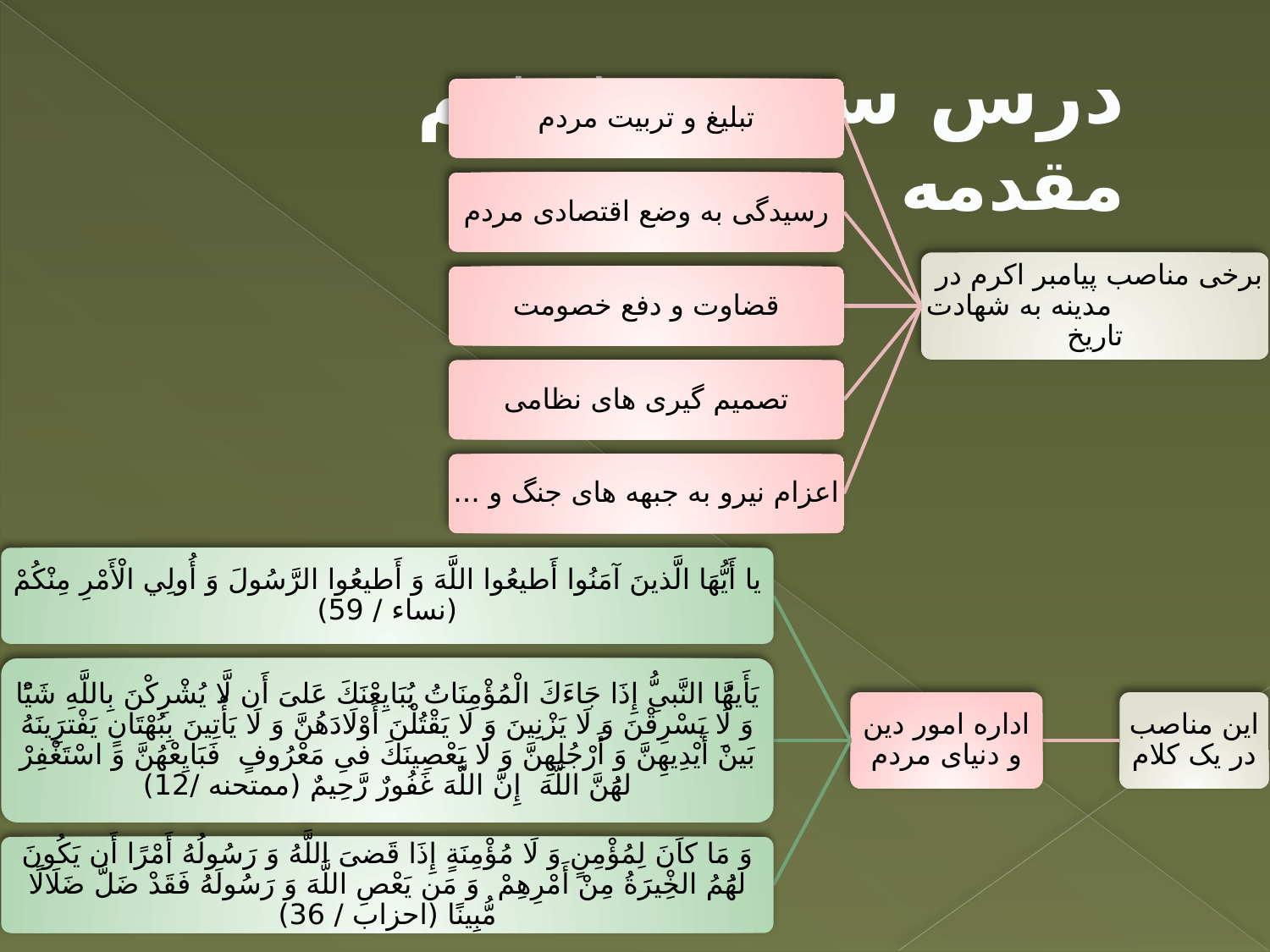

# درس سی و ششم مقدمه
برخی مناصب پیامبر اکرم در                   مدینه به شهادت تاریخ

تبلیغ و تربیت مردم

رسیدگی به وضع اقتصادی مردم

قضاوت و دفع خصومت

تصمیم گیری های نظامی

اعزام نیرو به جبهه های جنگ و ...
این مناصب در یک کلام

اداره امور دین و دنیای مردم

یا أَيُّهَا الَّذينَ آمَنُوا أَطيعُوا اللَّهَ وَ أَطيعُوا الرَّسُولَ وَ أُولِي الْأَمْرِ مِنْكُمْ (نساء / 59)

يَأَيهَُّا النَّبىِ‏ُّ إِذَا جَاءَكَ الْمُؤْمِنَاتُ يُبَايِعْنَكَ عَلىَ أَن لَّا يُشْرِكْنَ بِاللَّهِ شَيًْا وَ لَا يَسْرِقْنَ وَ لَا يَزْنِينَ وَ لَا يَقْتُلْنَ أَوْلَادَهُنَّ وَ لَا يَأْتِينَ بِبُهْتَانٍ يَفْترَِينَهُ بَينْ‏َ أَيْدِيهِنَّ وَ أَرْجُلِهِنَّ وَ لَا يَعْصِينَكَ فىِ مَعْرُوفٍ  فَبَايِعْهُنَّ وَ اسْتَغْفِرْ لهَُنَّ اللَّهَ  إِنَّ اللَّهَ غَفُورٌ رَّحِيمٌ (ممتحنه /12)

وَ مَا كاَنَ لِمُؤْمِنٍ وَ لَا مُؤْمِنَةٍ إِذَا قَضىَ اللَّهُ وَ رَسُولُهُ أَمْرًا أَن يَكُونَ لهَُمُ الخِْيرََةُ مِنْ أَمْرِهِمْ  وَ مَن يَعْصِ اللَّهَ وَ رَسُولَهُ فَقَدْ ضَلَّ ضَلَالًا مُّبِينًا (احزاب / 36)